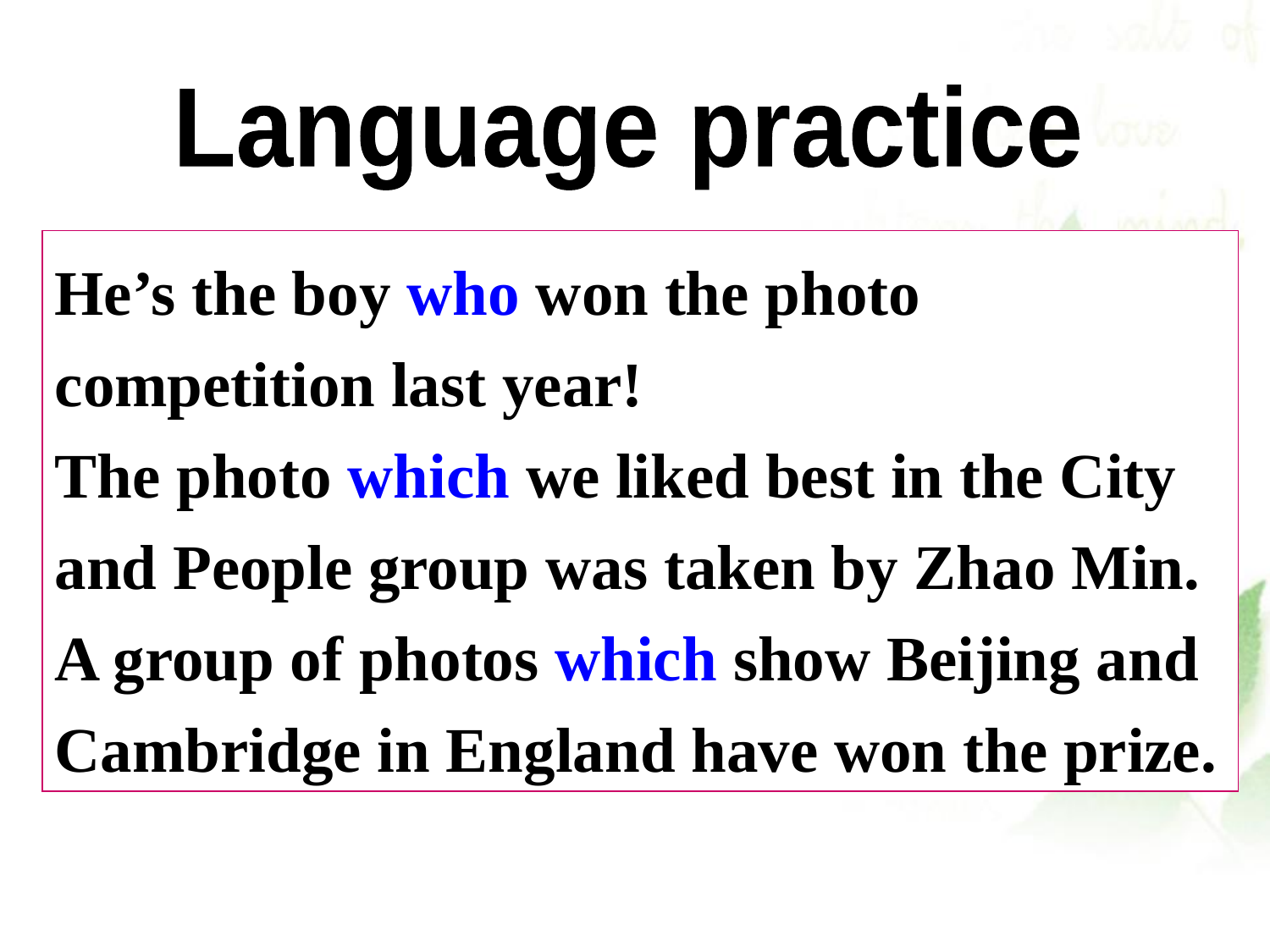

Language practice
He’s the boy who won the photo competition last year!
The photo which we liked best in the City and People group was taken by Zhao Min.
A group of photos which show Beijing and Cambridge in England have won the prize.